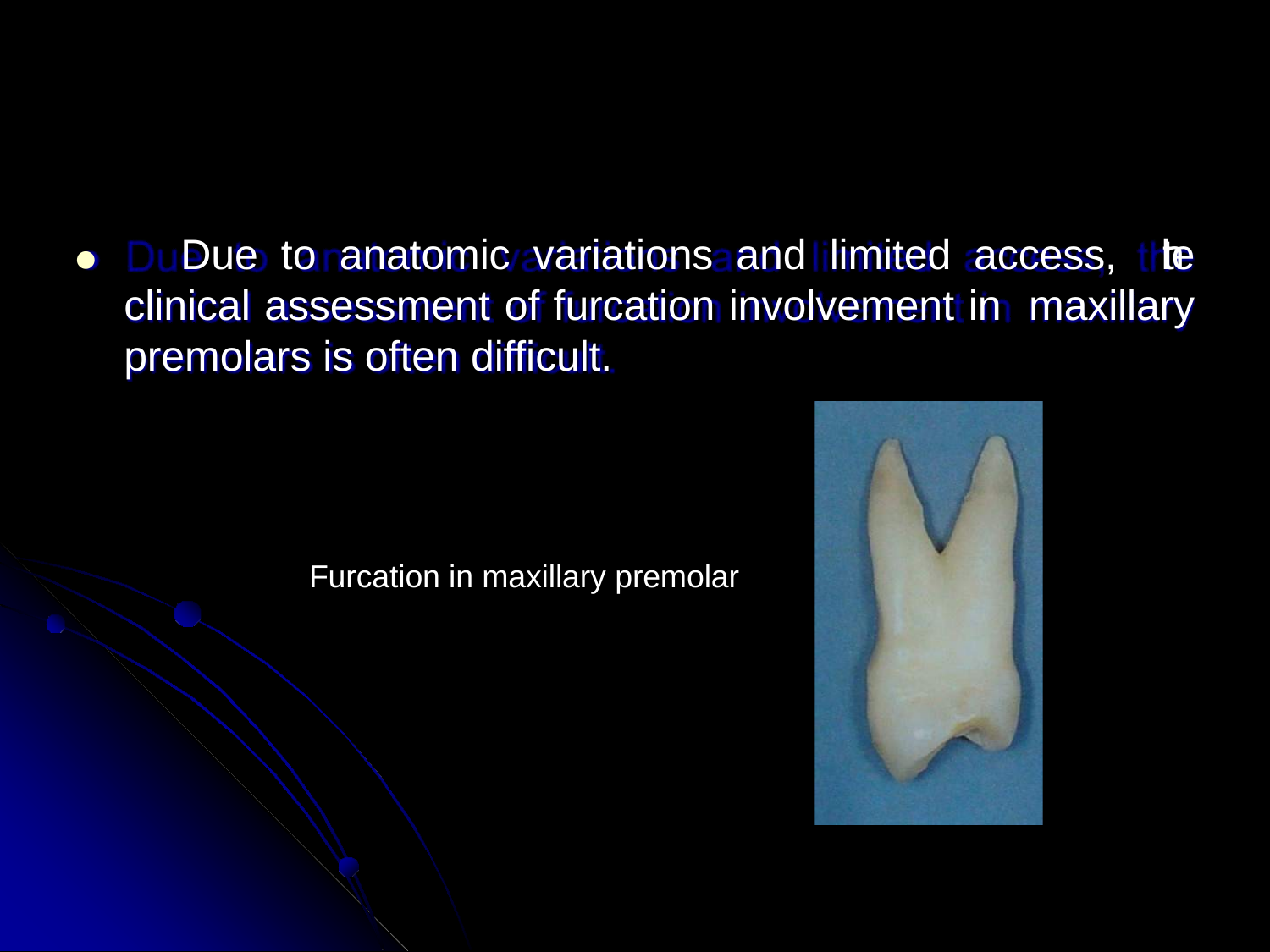

⚫ Due to anatomic variations and limited access,  the clinical assessment of furcation involvement in  maxillary premolars is often difficult.

Furcation in maxillary premolar